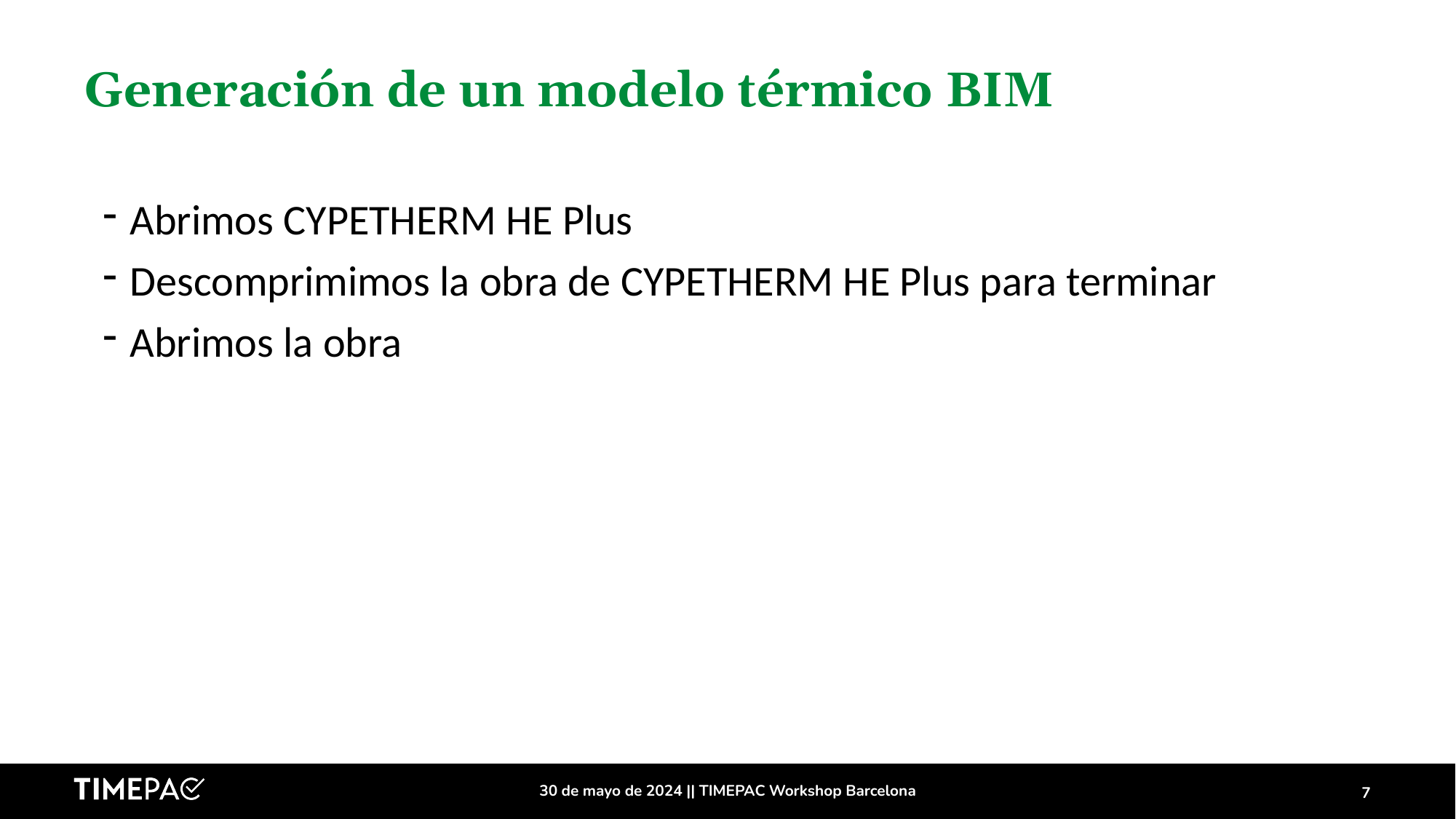

# Generación de un modelo térmico BIM

Abrimos CYPETHERM HE Plus
Descomprimimos la obra de CYPETHERM HE Plus para terminar
Abrimos la obra
30 de mayo de 2024 || TIMEPAC Workshop Barcelona